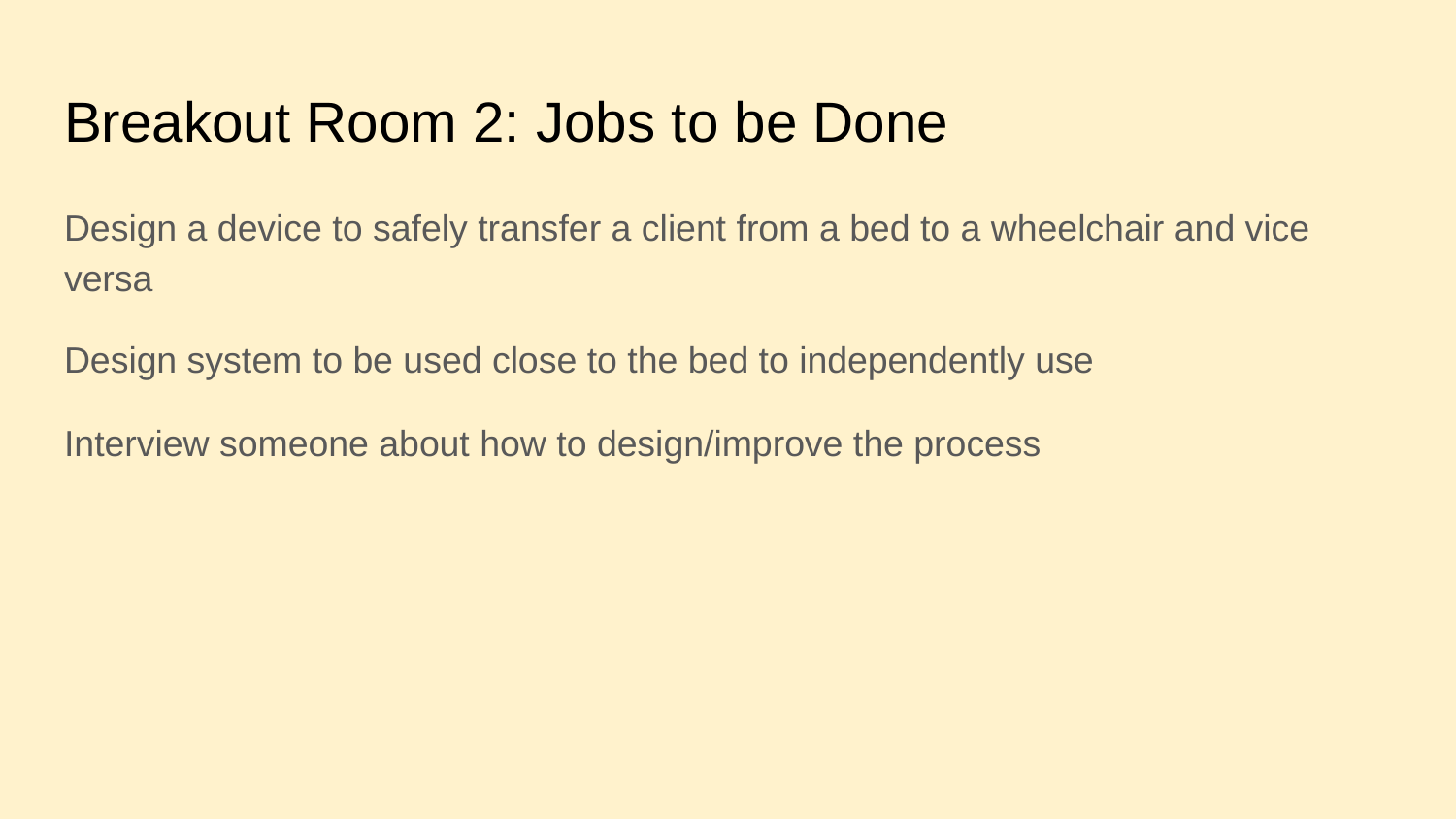

# Breakout Room 2: Jobs to be Done
Design a device to safely transfer a client from a bed to a wheelchair and vice versa
Design system to be used close to the bed to independently use
Interview someone about how to design/improve the process